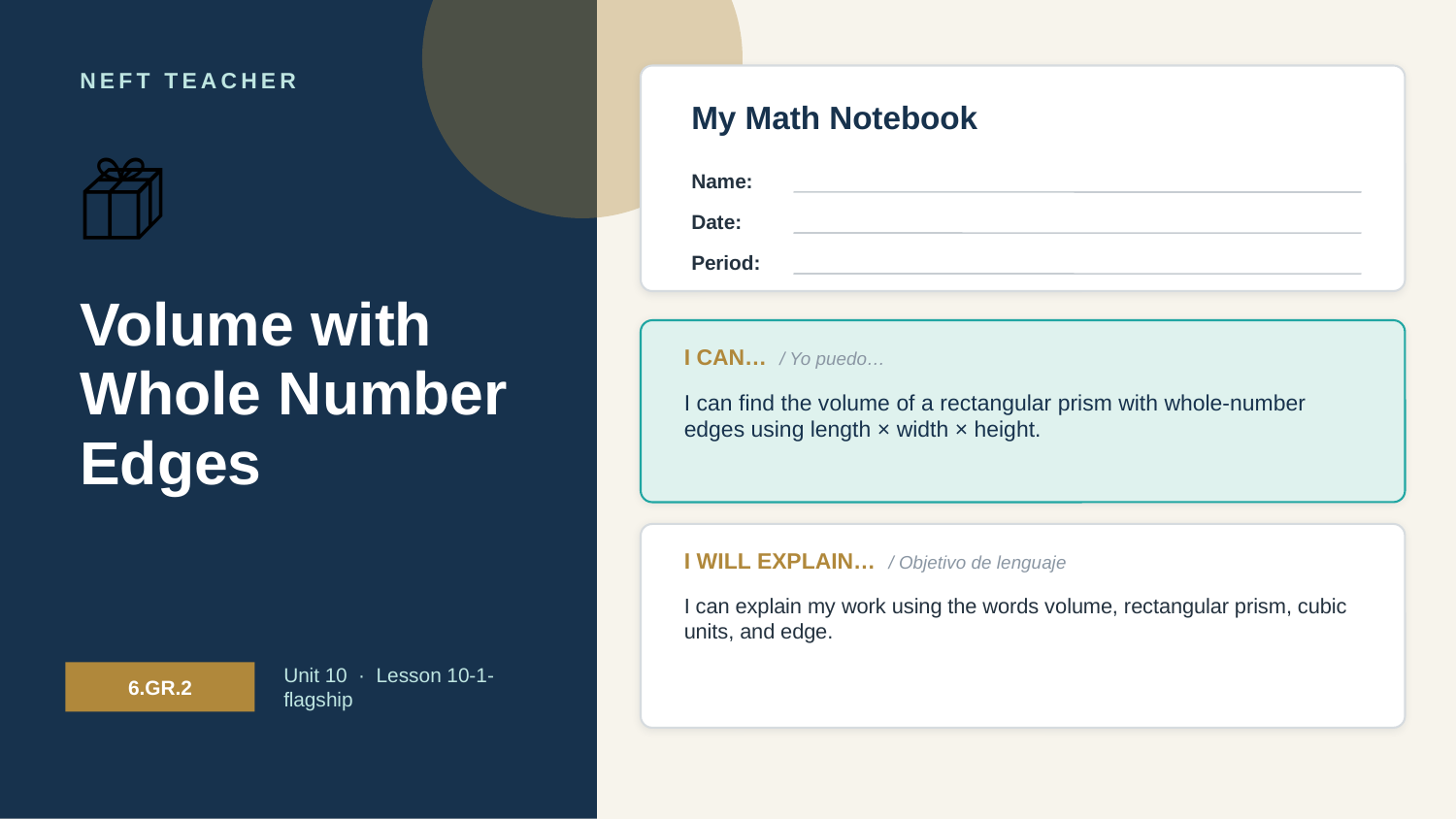

NEFT TEACHER

My Math Notebook
📦
Name:

Date:

Period:

Volume with Whole Number Edges

I CAN…  / Yo puedo…
I can find the volume of a rectangular prism with whole-number edges using length × width × height.

I WILL EXPLAIN…  / Objetivo de lenguaje
I can explain my work using the words volume, rectangular prism, cubic units, and edge.
6.GR.2
Unit 10  ·  Lesson 10-1-flagship